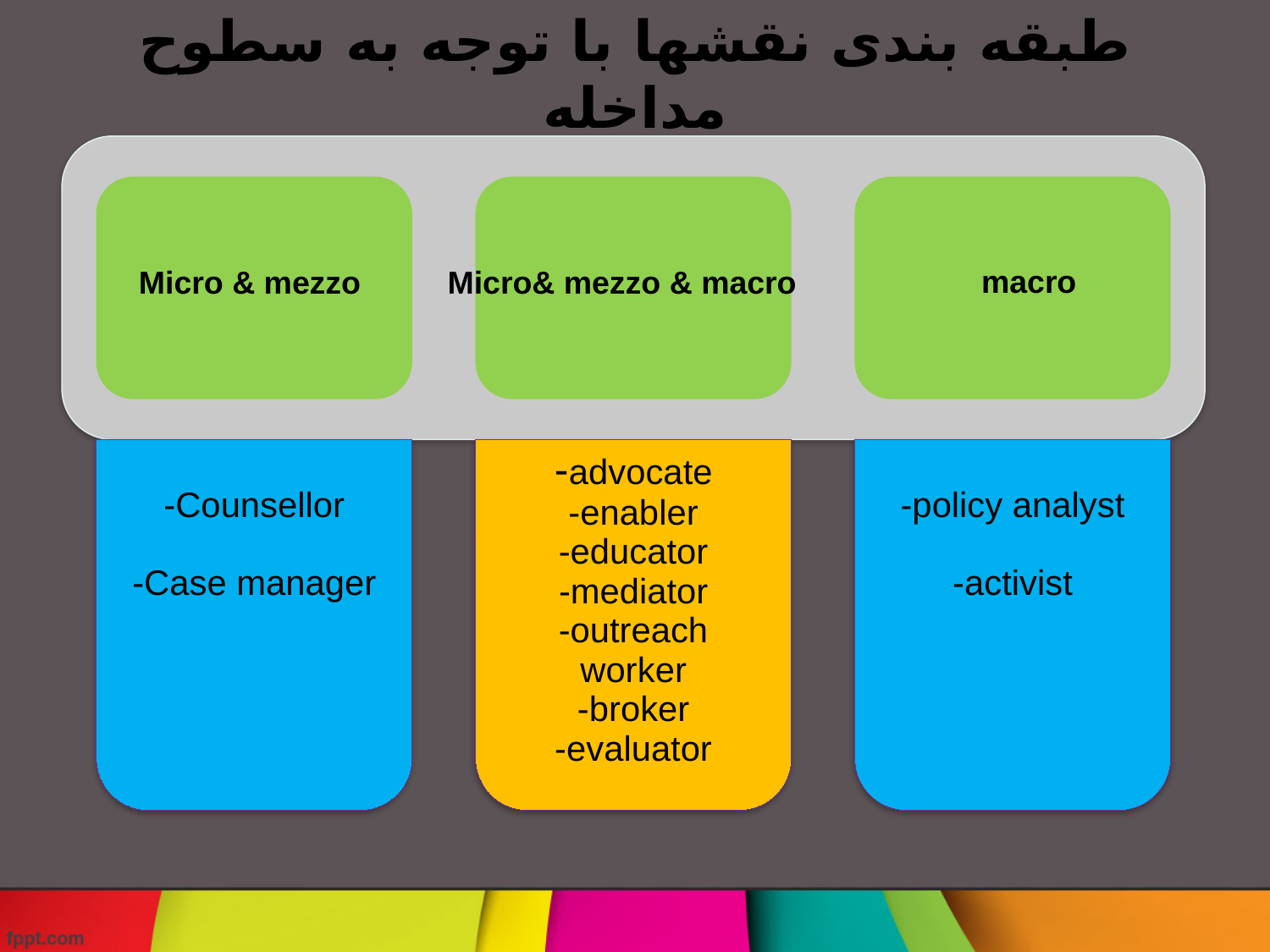

# طبقه بندی نقشها با توجه به سطوح مداخله
-Counsellor
-Case manager
-advocate
-enabler
-educator
-mediator
-outreach worker
-broker
-evaluator
-policy analyst
-activist
macro
Micro& mezzo & macro
Micro & mezzo